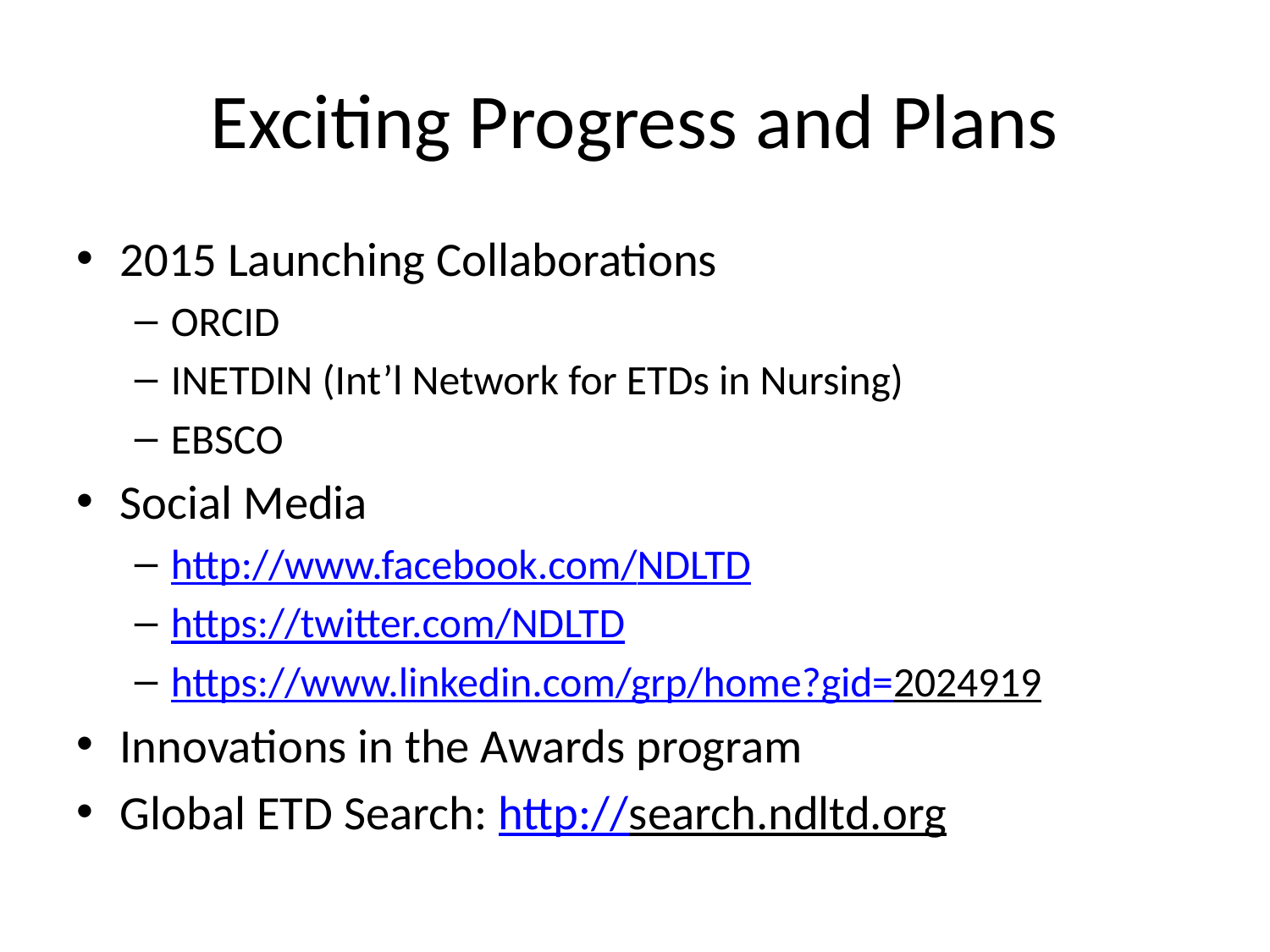

# Exciting Progress and Plans
2015 Launching Collaborations
ORCID
INETDIN (Int’l Network for ETDs in Nursing)
EBSCO
Social Media
http://www.facebook.com/NDLTD
https://twitter.com/NDLTD
https://www.linkedin.com/grp/home?gid=2024919
Innovations in the Awards program
Global ETD Search: http://search.ndltd.org